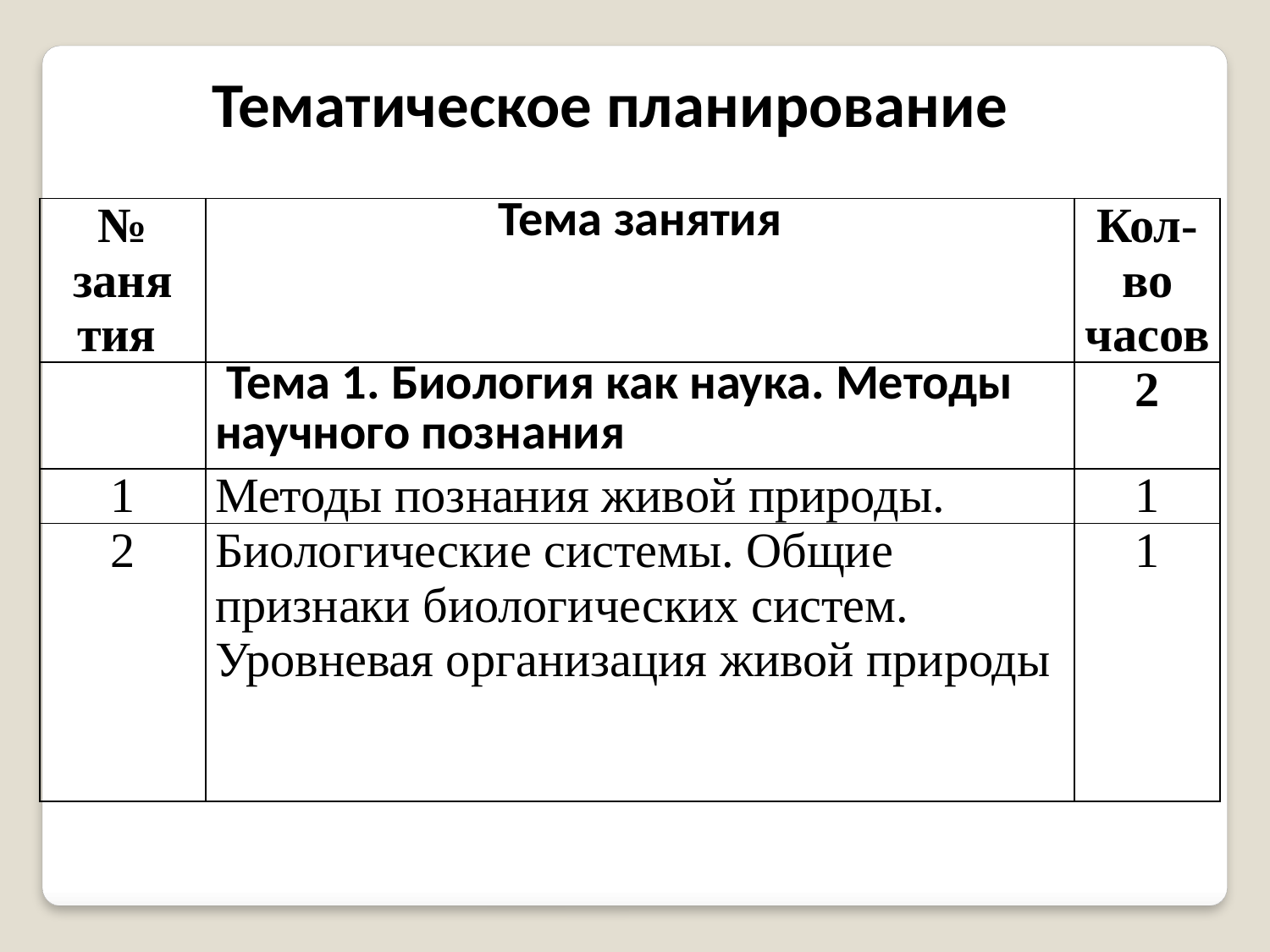

Тематическое планирование
| № заня тия | Тема занятия | Кол-во часов |
| --- | --- | --- |
|  | Тема 1. Биология как наука. Методы научного познания | 2 |
| 1 | Методы познания живой природы. | 1 |
| 2 | Биологические системы. Общие признаки биологических систем. Уровневая организация живой природы | 1 |